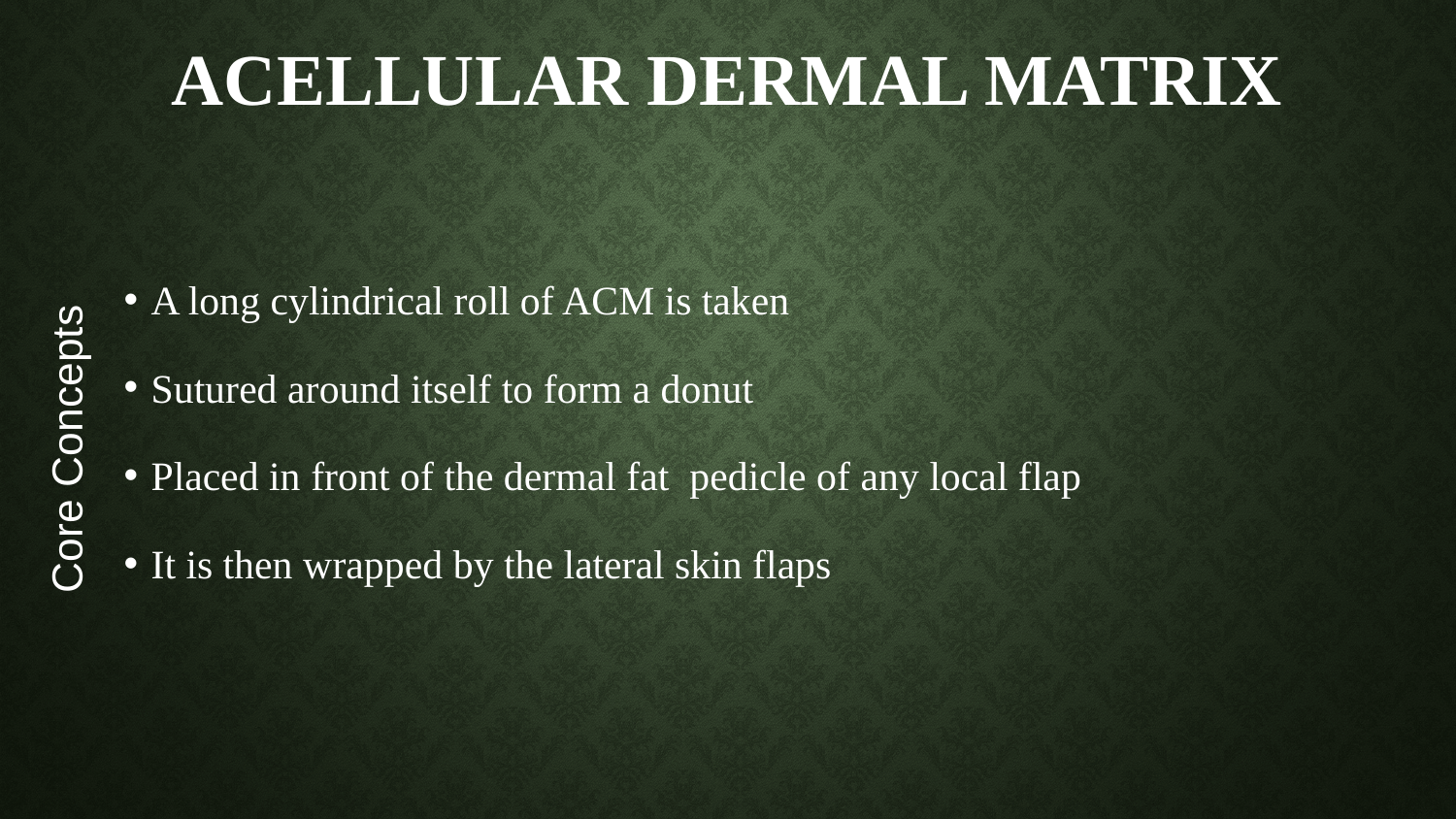

# Acellular dermal matrix
Core Concepts

A long cylindrical roll of ACM is taken
Sutured around itself to form a donut
Placed in front of the dermal fat  pedicle of any local flap
It is then wrapped by the lateral skin flaps